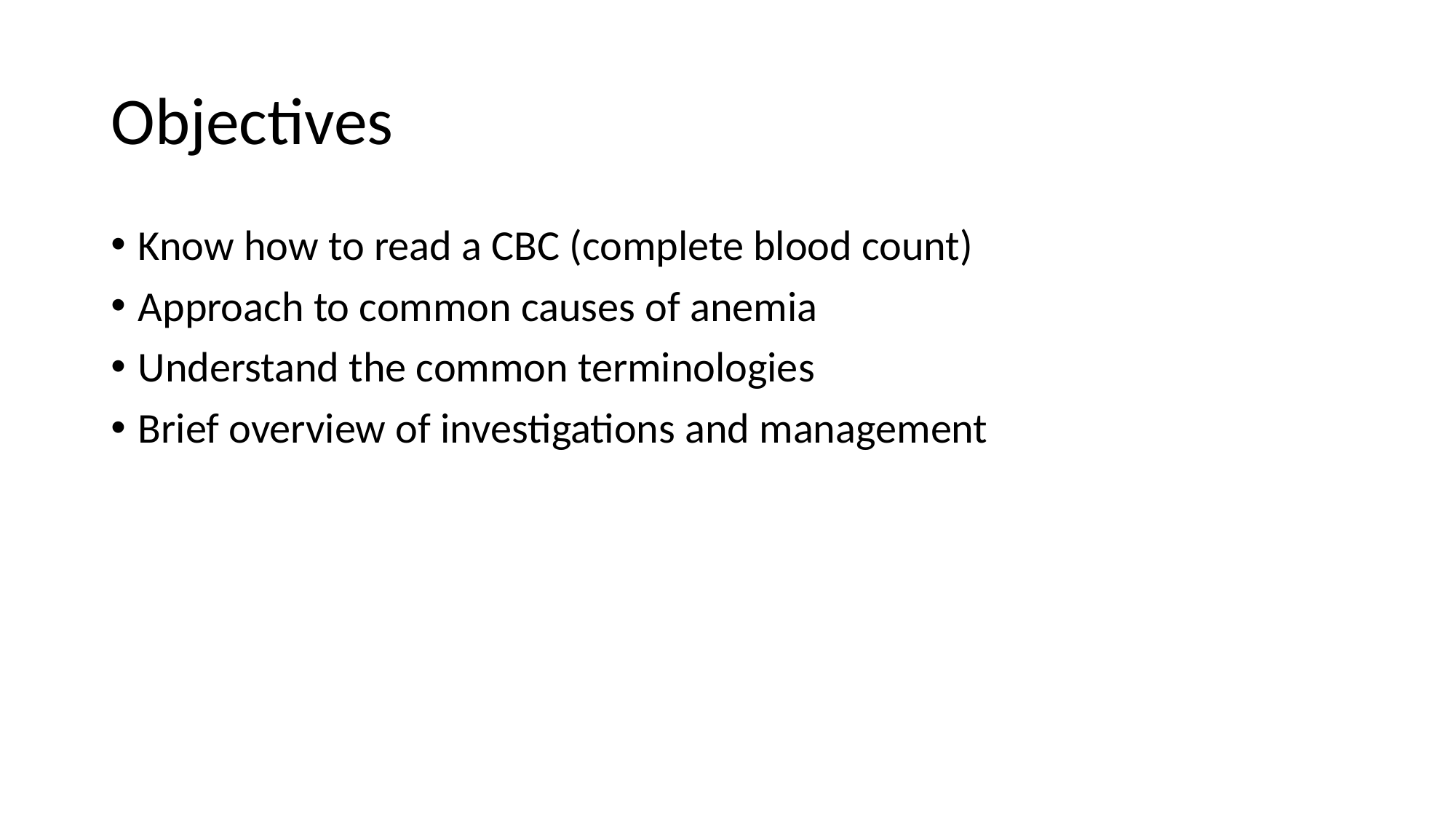

# Objectives
Know how to read a CBC (complete blood count)
Approach to common causes of anemia
Understand the common terminologies
Brief overview of investigations and management